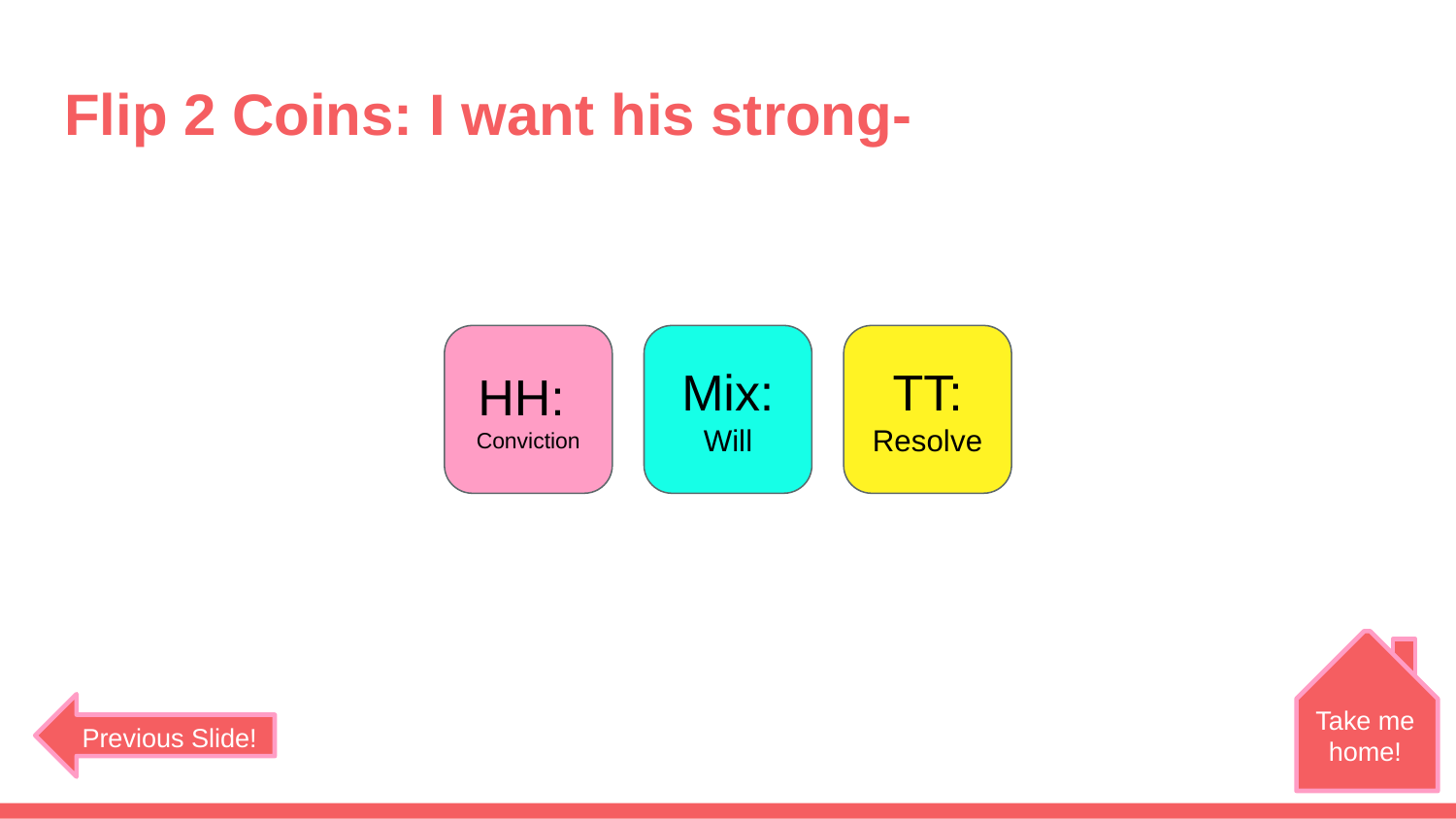

# Flip 2 Coins: I want his strong-
HH:
Conviction
Mix:
Will
TT:
Resolve

Take me home!

Previous Slide!